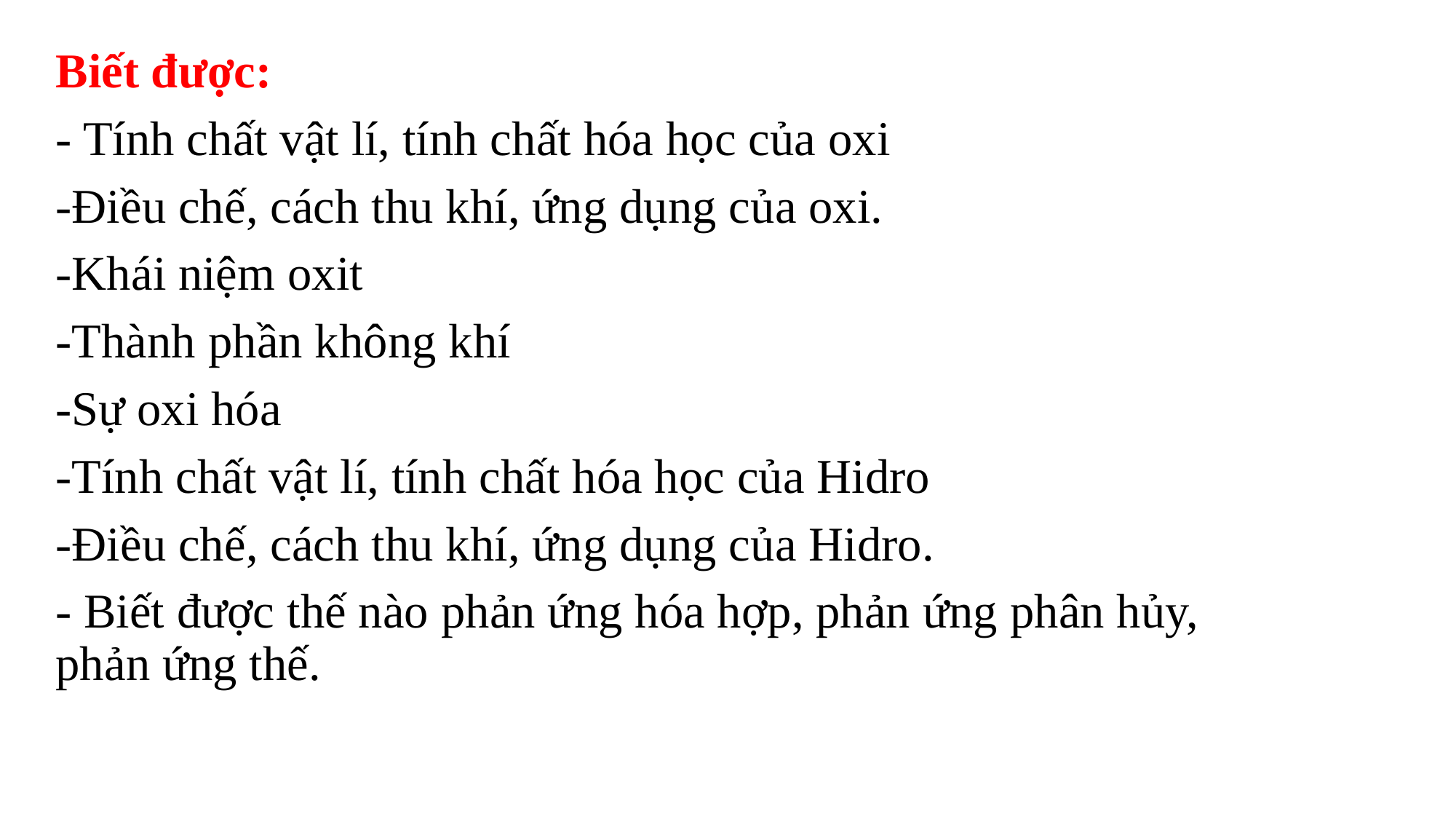

Biết được:
- Tính chất vật lí, tính chất hóa học của oxi
-Điều chế, cách thu khí, ứng dụng của oxi.
-Khái niệm oxit
-Thành phần không khí
-Sự oxi hóa
-Tính chất vật lí, tính chất hóa học của Hidro
-Điều chế, cách thu khí, ứng dụng của Hidro.
- Biết được thế nào phản ứng hóa hợp, phản ứng phân hủy, phản ứng thế.